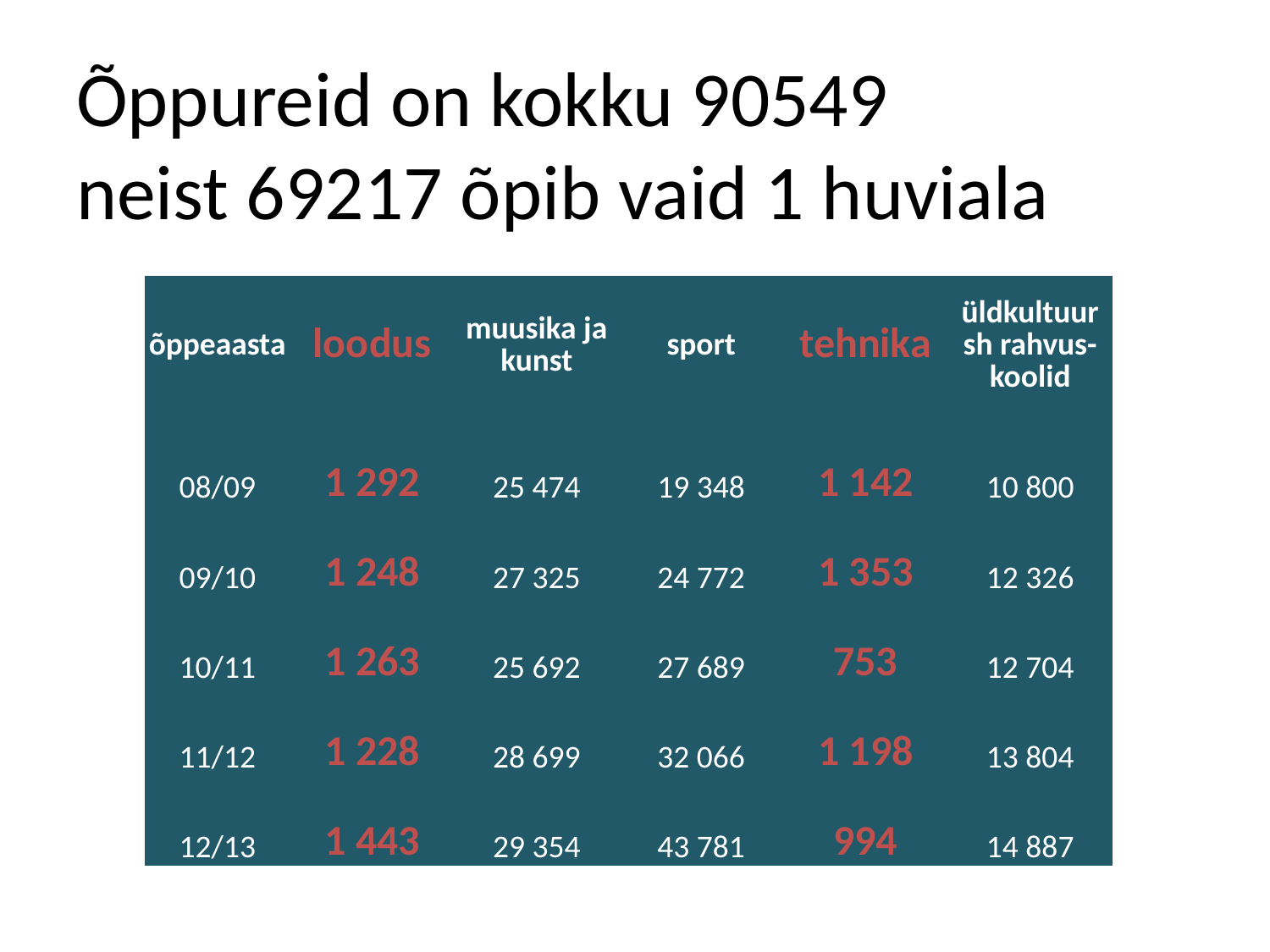

# Õppureid on kokku 90549 neist 69217 õpib vaid 1 huviala
| õppeaasta | loodus | muusika ja kunst | sport | tehnika | üldkultuur sh rahvus-koolid |
| --- | --- | --- | --- | --- | --- |
| 08/09 | 1 292 | 25 474 | 19 348 | 1 142 | 10 800 |
| 09/10 | 1 248 | 27 325 | 24 772 | 1 353 | 12 326 |
| 10/11 | 1 263 | 25 692 | 27 689 | 753 | 12 704 |
| 11/12 | 1 228 | 28 699 | 32 066 | 1 198 | 13 804 |
| 12/13 | 1 443 | 29 354 | 43 781 | 994 | 14 887 |